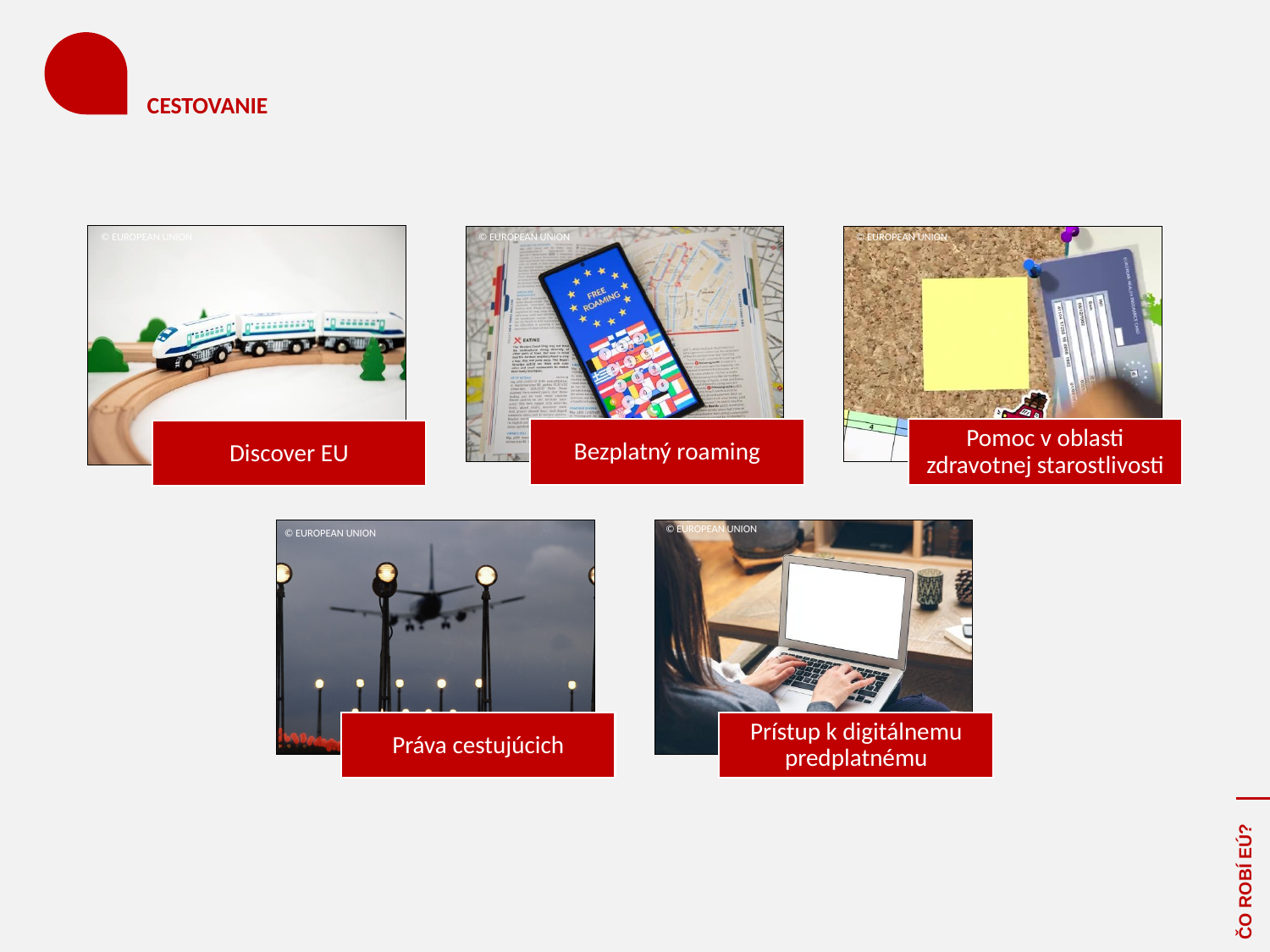

# CESTOVANIE
Discover EU
Bezplatný roaming
Pomoc v oblasti zdravotnej starostlivosti
Práva cestujúcich
Prístup k digitálnemu predplatnému
© EUROPEAN UNION
© EUROPEAN UNION
© EUROPEAN UNION
© EUROPEAN UNION
© EUROPEAN UNION
ČO ROBÍ EÚ?